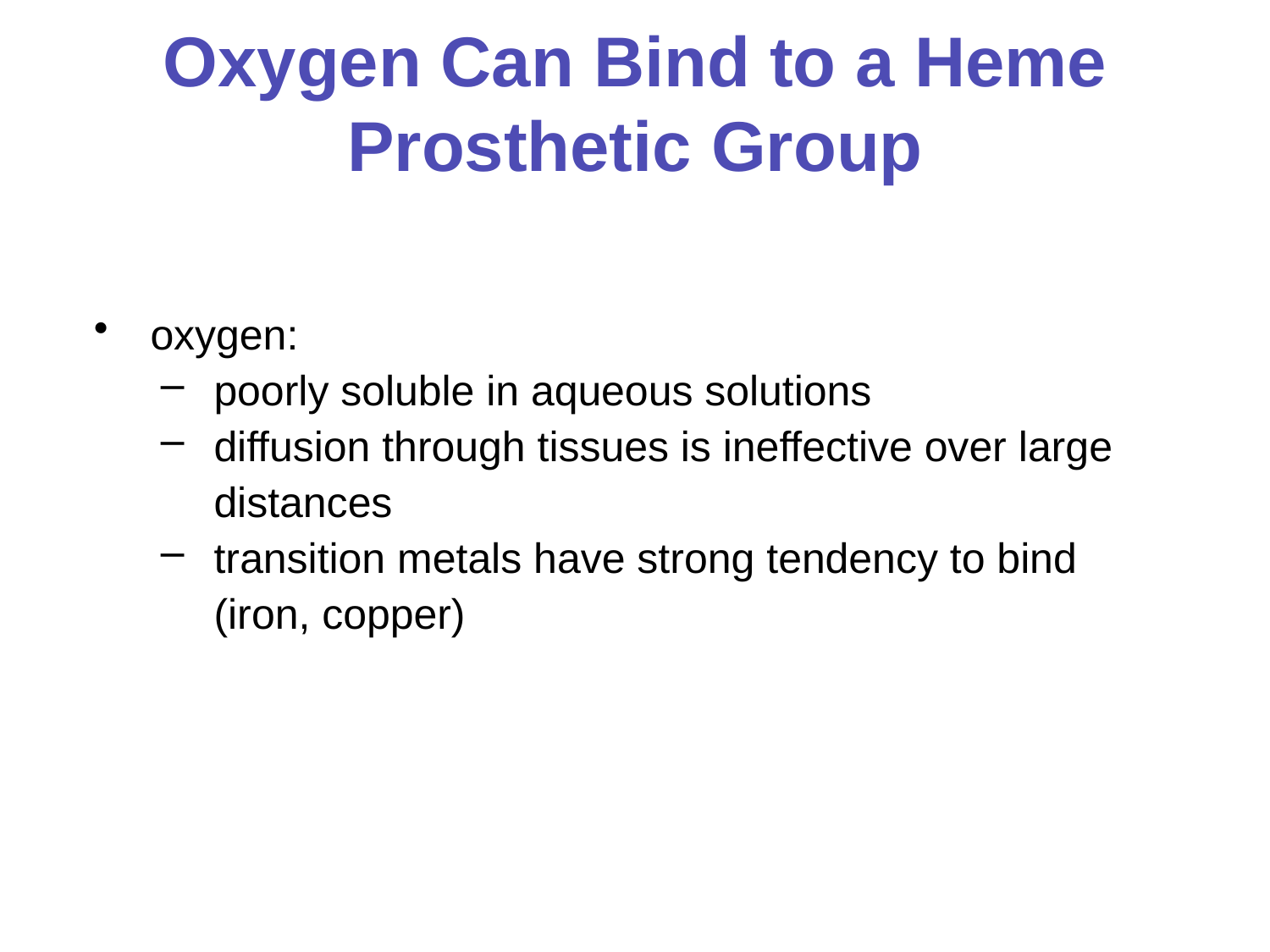

# Oxygen Can Bind to a Heme Prosthetic Group
oxygen:
poorly soluble in aqueous solutions
diffusion through tissues is ineffective over large distances
transition metals have strong tendency to bind (iron, copper)